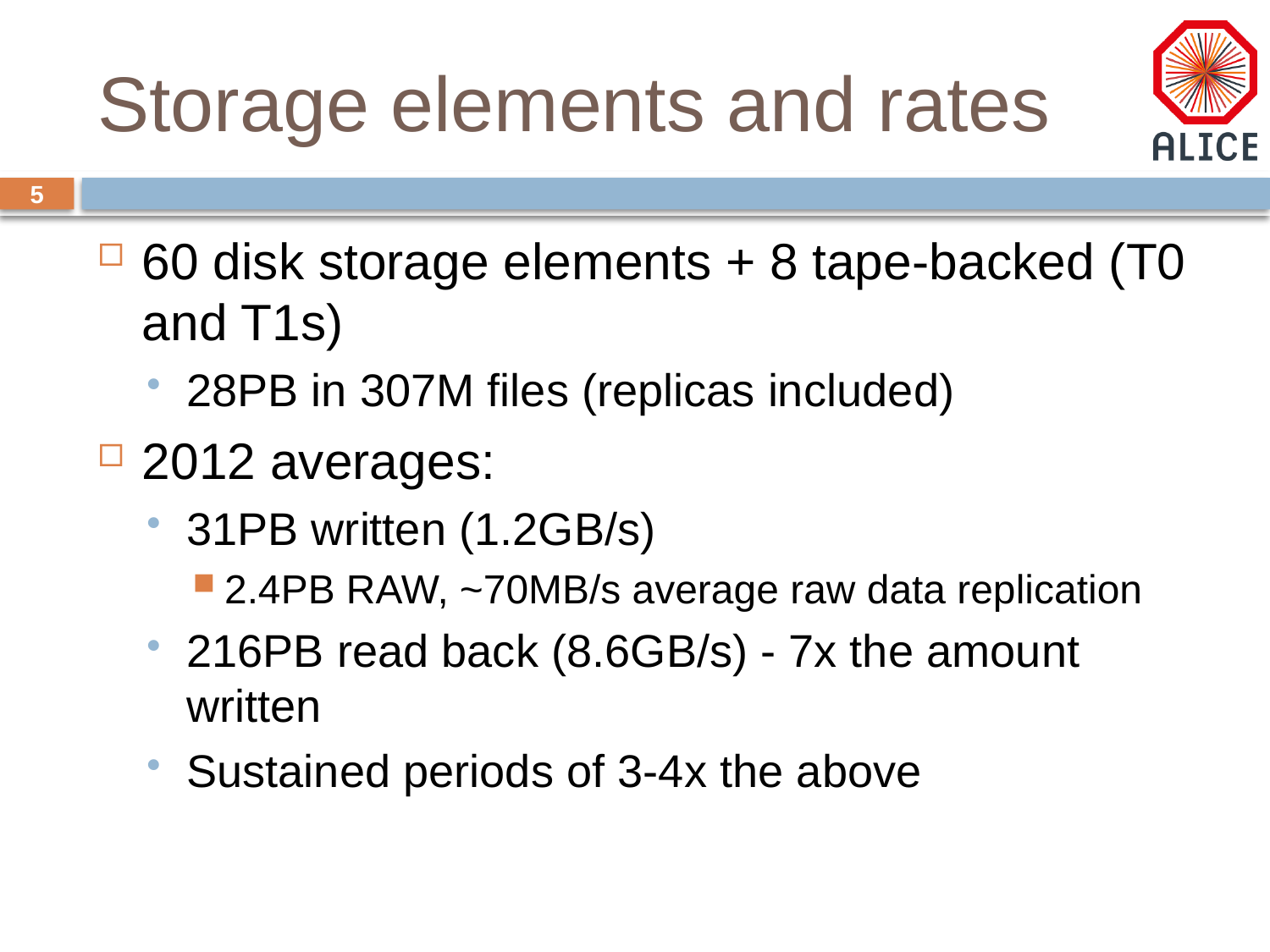

# Storage elements and rates
5
60 disk storage elements + 8 tape-backed (T0 and T1s)
28PB in 307M files (replicas included)
2012 averages:
31PB written (1.2GB/s)
2.4PB RAW, ~70MB/s average raw data replication
216PB read back (8.6GB/s) - 7x the amount written
Sustained periods of 3-4x the above